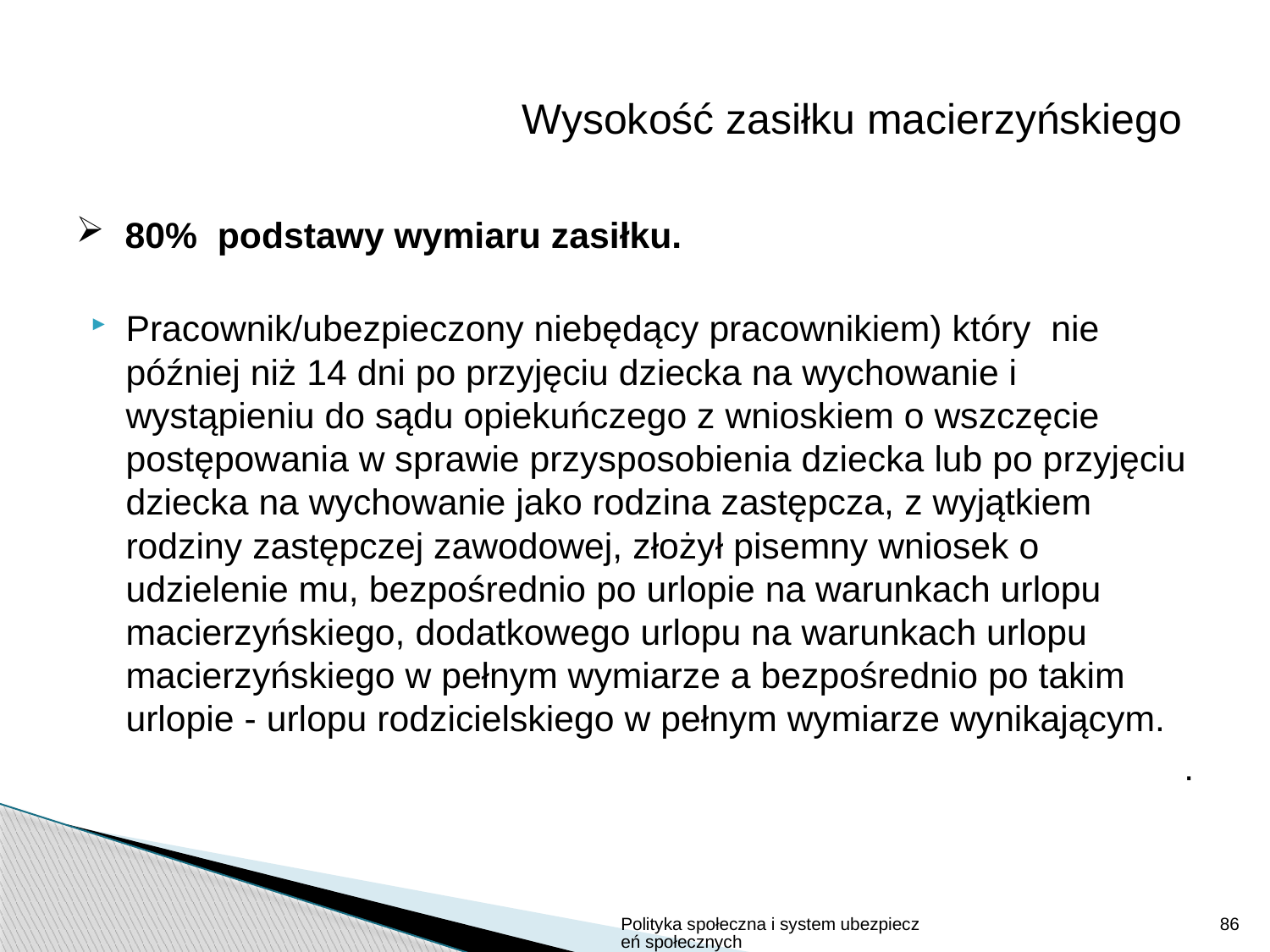

# Wysokość zasiłku macierzyńskiego
 80%  podstawy wymiaru zasiłku.

Pracownik/ubezpieczony niebędący pracownikiem) który  nie później niż 14 dni po przyjęciu dziecka na wychowanie i wystąpieniu do sądu opiekuńczego z wnioskiem o wszczęcie postępowania w sprawie przysposobienia dziecka lub po przyjęciu dziecka na wychowanie jako rodzina zastępcza, z wyjątkiem rodziny zastępczej zawodowej, złożył pisemny wniosek o udzielenie mu, bezpośrednio po urlopie na warunkach urlopu macierzyńskiego, dodatkowego urlopu na warunkach urlopu macierzyńskiego w pełnym wymiarze a bezpośrednio po takim urlopie - urlopu rodzicielskiego w pełnym wymiarze wynikającym.
.
Polityka społeczna i system ubezpieczeń społecznych
86